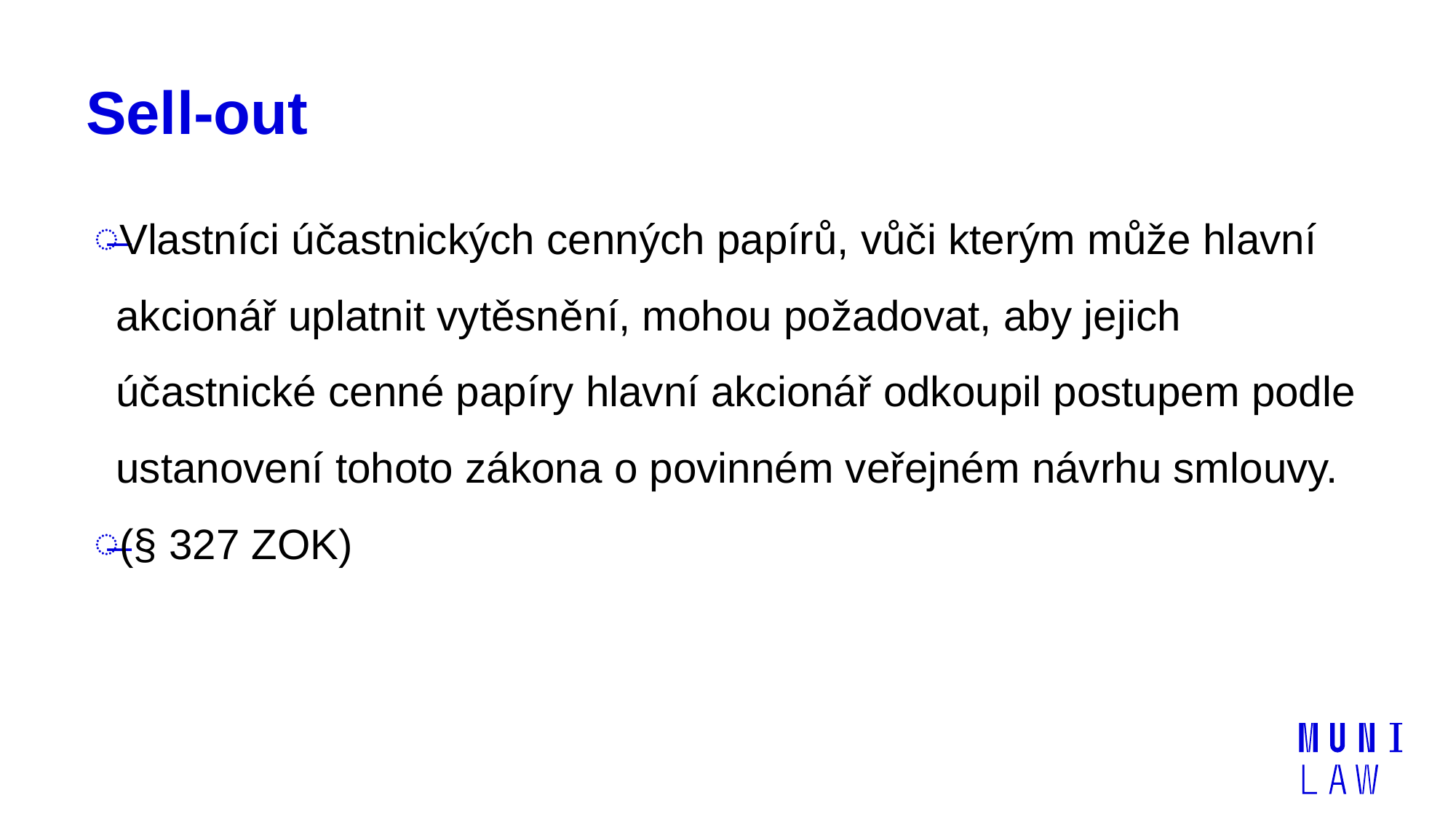

# Sell-out
Vlastníci účastnických cenných papírů, vůči kterým může hlavní akcionář uplatnit vytěsnění, mohou požadovat, aby jejich účastnické cenné papíry hlavní akcionář odkoupil postupem podle ustanovení tohoto zákona o povinném veřejném návrhu smlouvy.
(§ 327 ZOK)